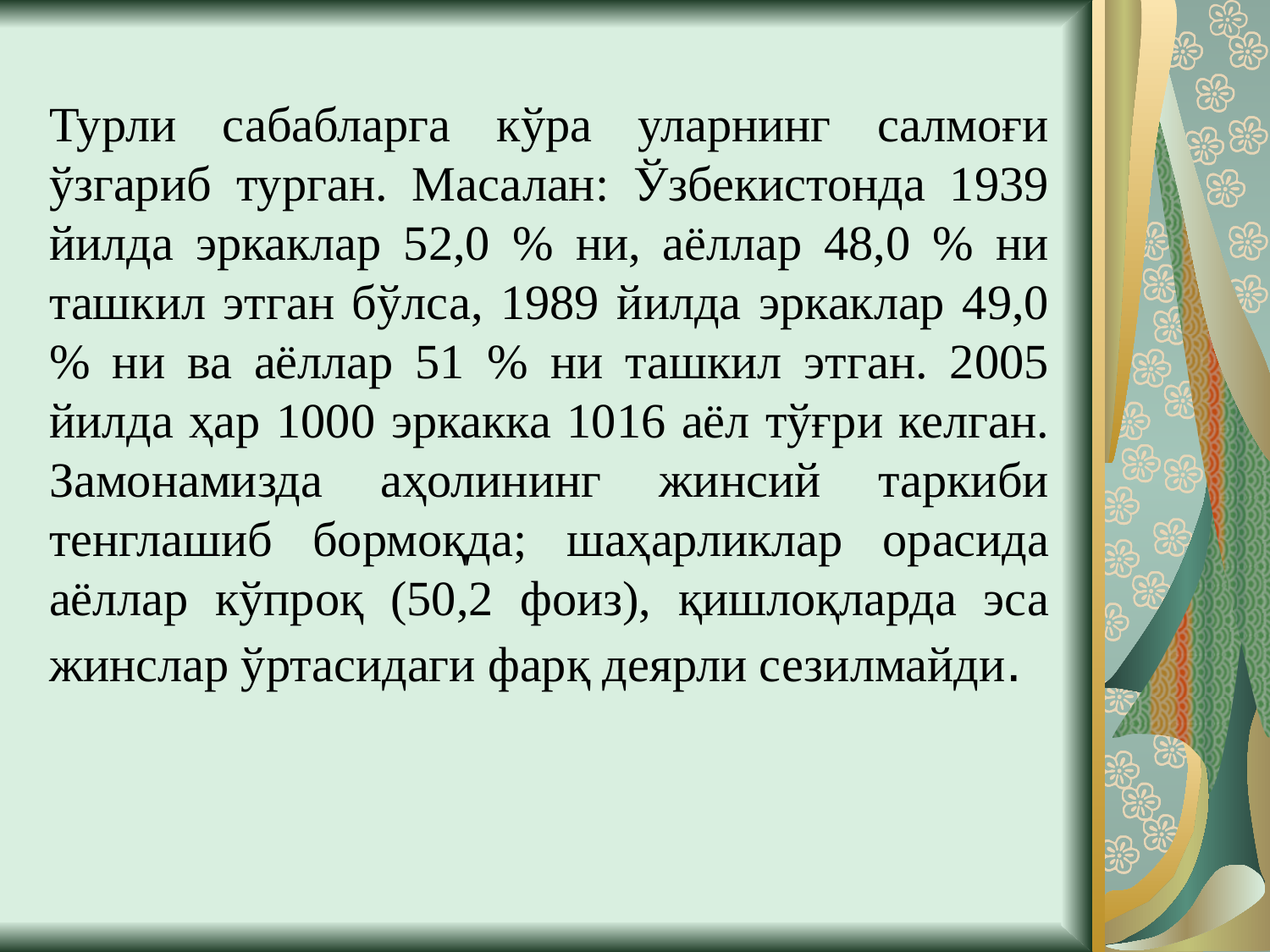

Турли сабабларга кўра уларнинг салмоғи ўзгариб турган. Масалан: Ўзбекистонда 1939 йилда эркаклар 52,0 % ни, аёллар 48,0 % ни ташкил этган бўлса, 1989 йилда эркаклар 49,0 % ни ва аёллар 51 % ни ташкил этган. 2005 йилда ҳар 1000 эркакка 1016 аёл тўғри келган. Замонамизда аҳолининг жинсий таркиби тенглашиб бормоқда; шаҳарликлар орасида аёллар кўпроқ (50,2 фоиз), қишлоқларда эса жинслар ўртасидаги фарқ деярли сезилмайди.